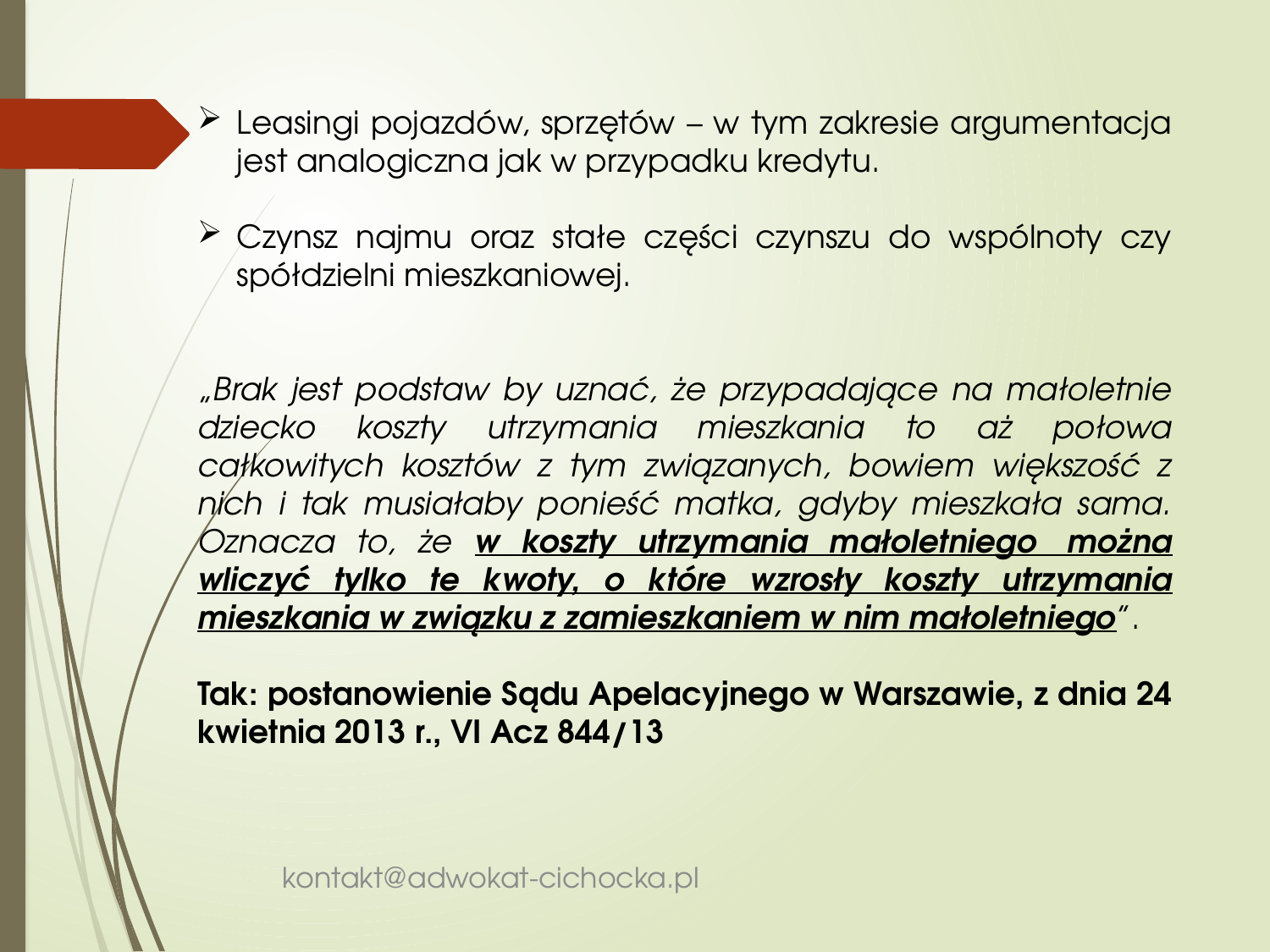

Leasingi pojazdów, sprzętów – w tym zakresie argumentacja jest analogiczna jak w przypadku kredytu.

Czynsz najmu oraz stałe części czynszu do wspólnoty czy spółdzielni mieszkaniowej.

„Brak jest podstaw by uznać, że przypadające na małoletnie dziecko koszty utrzymania mieszkania to aż połowa całkowitych kosztów z tym związanych, bowiem większość z nich i tak musiałaby ponieść matka, gdyby mieszkała sama. Oznacza to, że w koszty utrzymania małoletniego  można wliczyć tylko te kwoty, o które wzrosły koszty utrzymania mieszkania w związku z zamieszkaniem w nim małoletniego”.

Tak: postanowienie Sądu Apelacyjnego w Warszawie, z dnia 24 kwietnia 2013 r., VI Acz 844/13

kontakt@adwokat-cichocka.pl